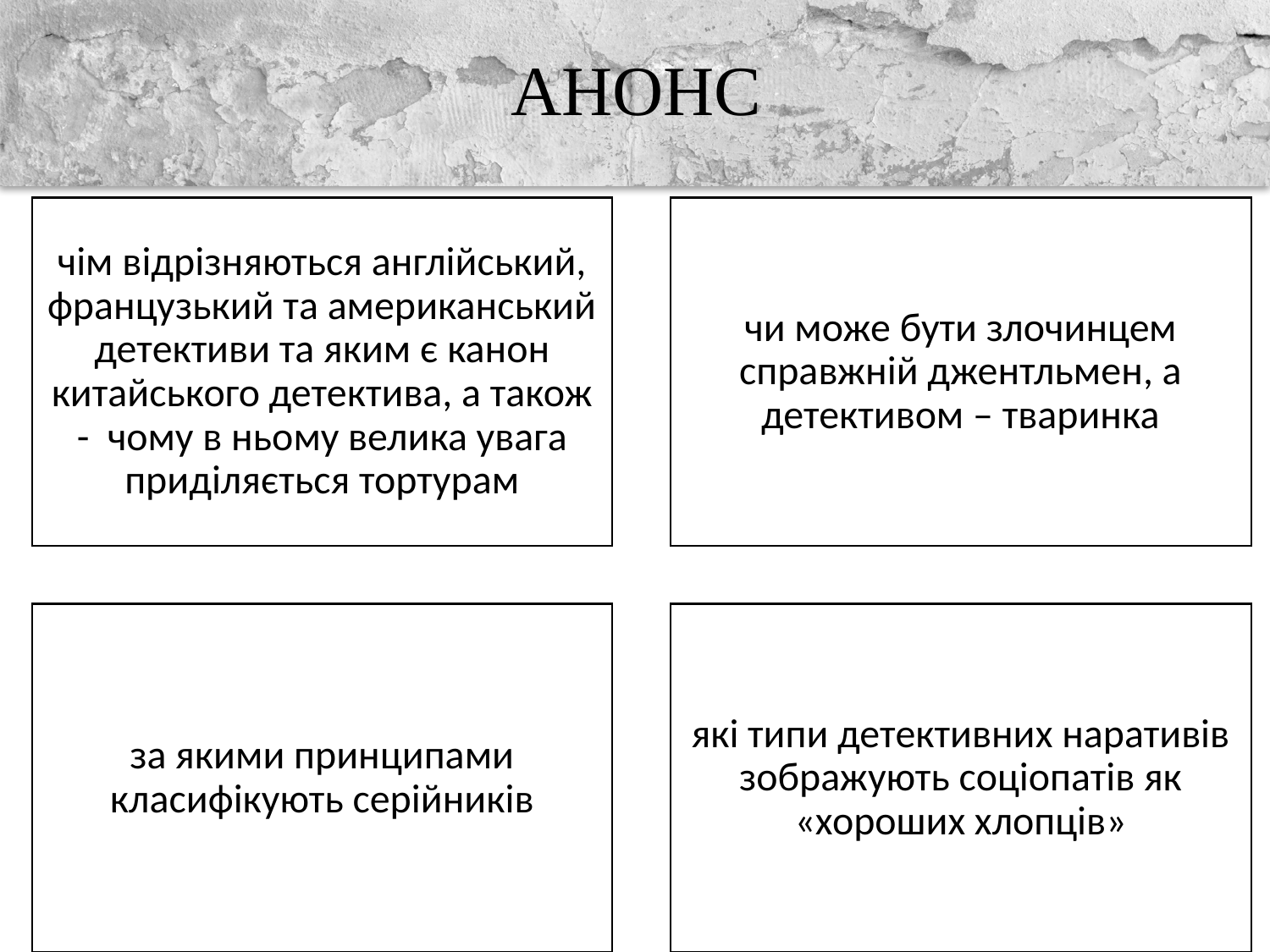

# АНОНС
чім відрізняються англійський, французький та американський детективи та яким є канон китайського детектива, а також -  чому в ньому велика увага приділяється тортурам
чи може бути злочинцем справжній джентльмен, а детективом – тваринка
за якими принципами класифікують серійників
які типи детективних наративів зображують соціопатів як «хороших хлопців»